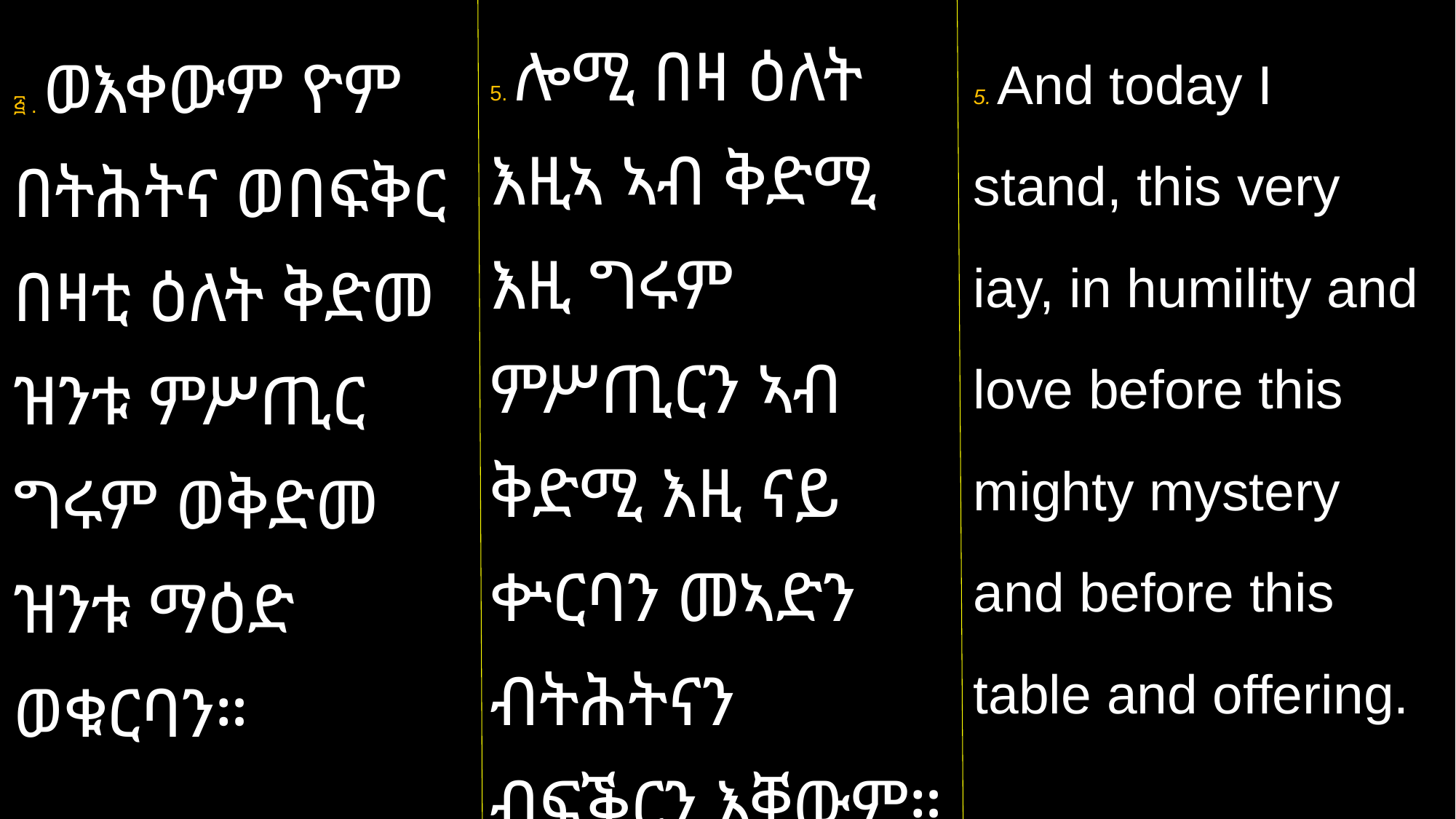

5. ሎሚ በዛ ዕለት እዚኣ ኣብ ቅድሚ እዚ ግሩም ምሥጢርን ኣብ ቅድሚ እዚ ናይ ቍርባን መኣድን ብትሕትናን ብፍቕርን እቐውም።
5. And today I stand, this very iay, in humility and love before this mighty mystery and before this table and offering.

፭ . ወእቀውም ዮም በትሕትና ወበፍቅር በዛቲ ዕለት ቅድመ ዝንቱ ምሥጢር ግሩም ወቅድመ ዝንቱ ማዕድ ወቁርባን።